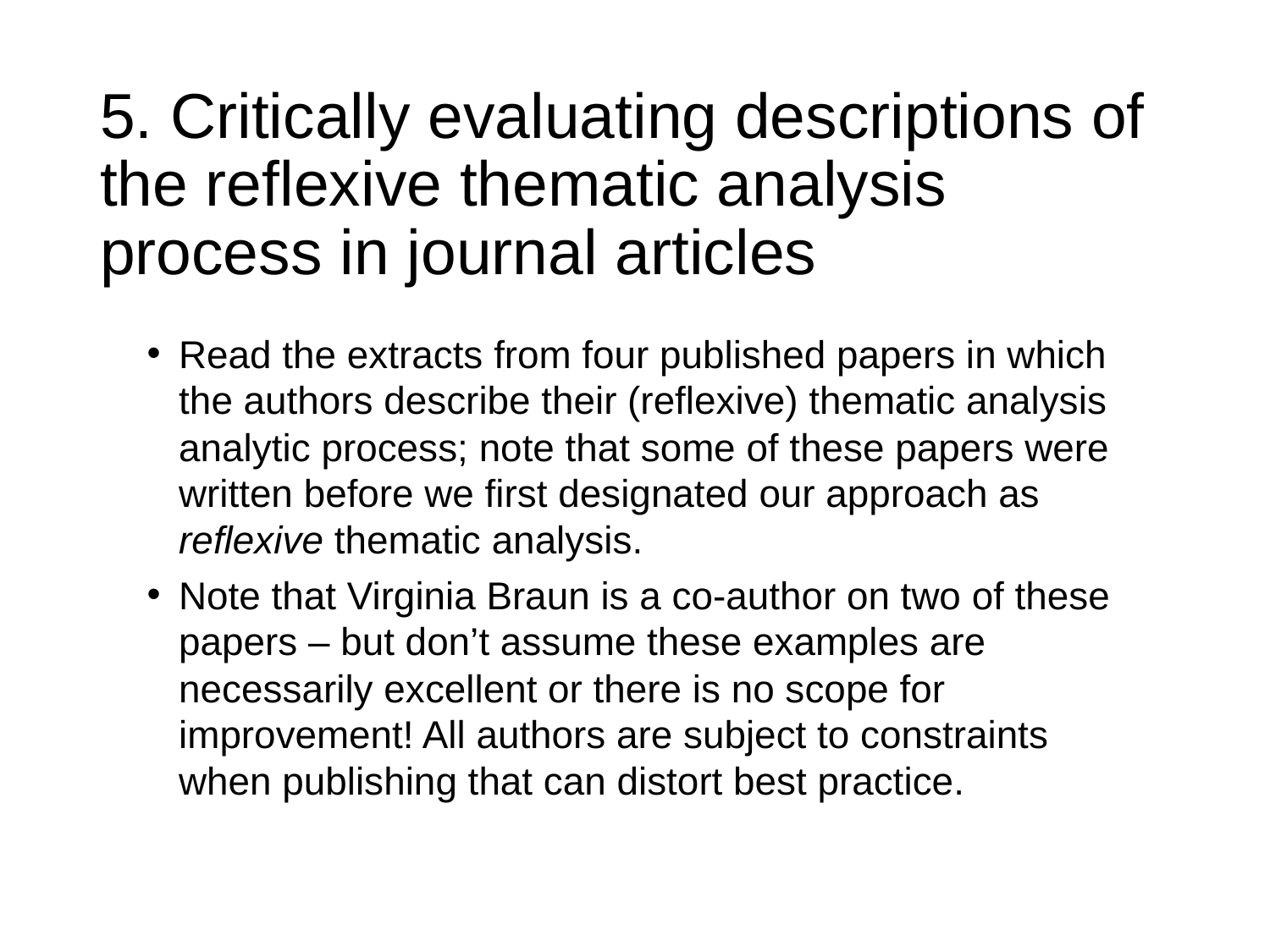

# 5. Critically evaluating descriptions of the reflexive thematic analysis process in journal articles
Read the extracts from four published papers in which the authors describe their (reflexive) thematic analysis analytic process; note that some of these papers were written before we first designated our approach as reflexive thematic analysis.
Note that Virginia Braun is a co-author on two of these papers – but don’t assume these examples are necessarily excellent or there is no scope for improvement! All authors are subject to constraints when publishing that can distort best practice.